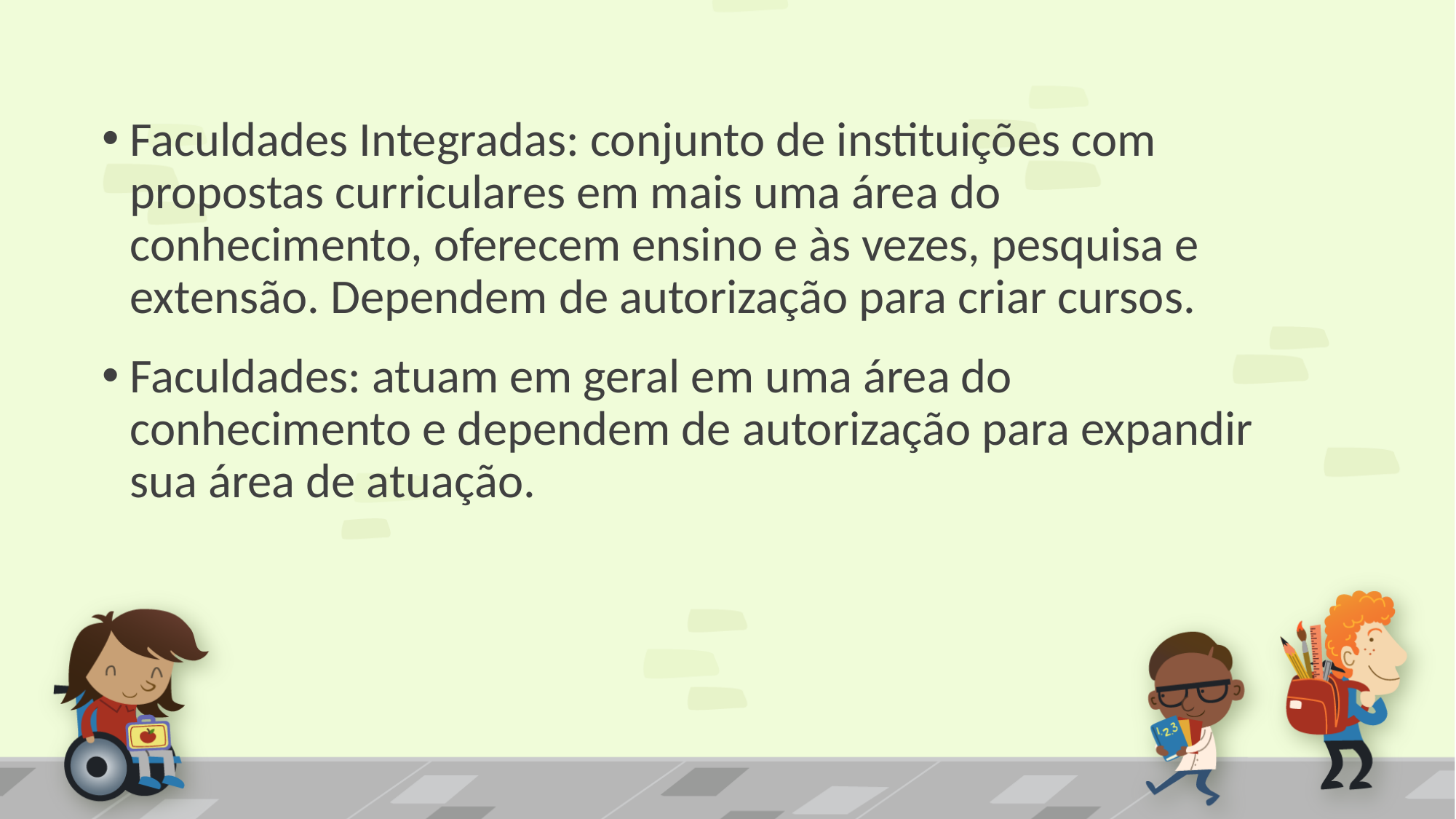

Faculdades Integradas: conjunto de instituições com propostas curriculares em mais uma área do conhecimento, oferecem ensino e às vezes, pesquisa e extensão. Dependem de autorização para criar cursos.
Faculdades: atuam em geral em uma área do conhecimento e dependem de autorização para expandir sua área de atuação.